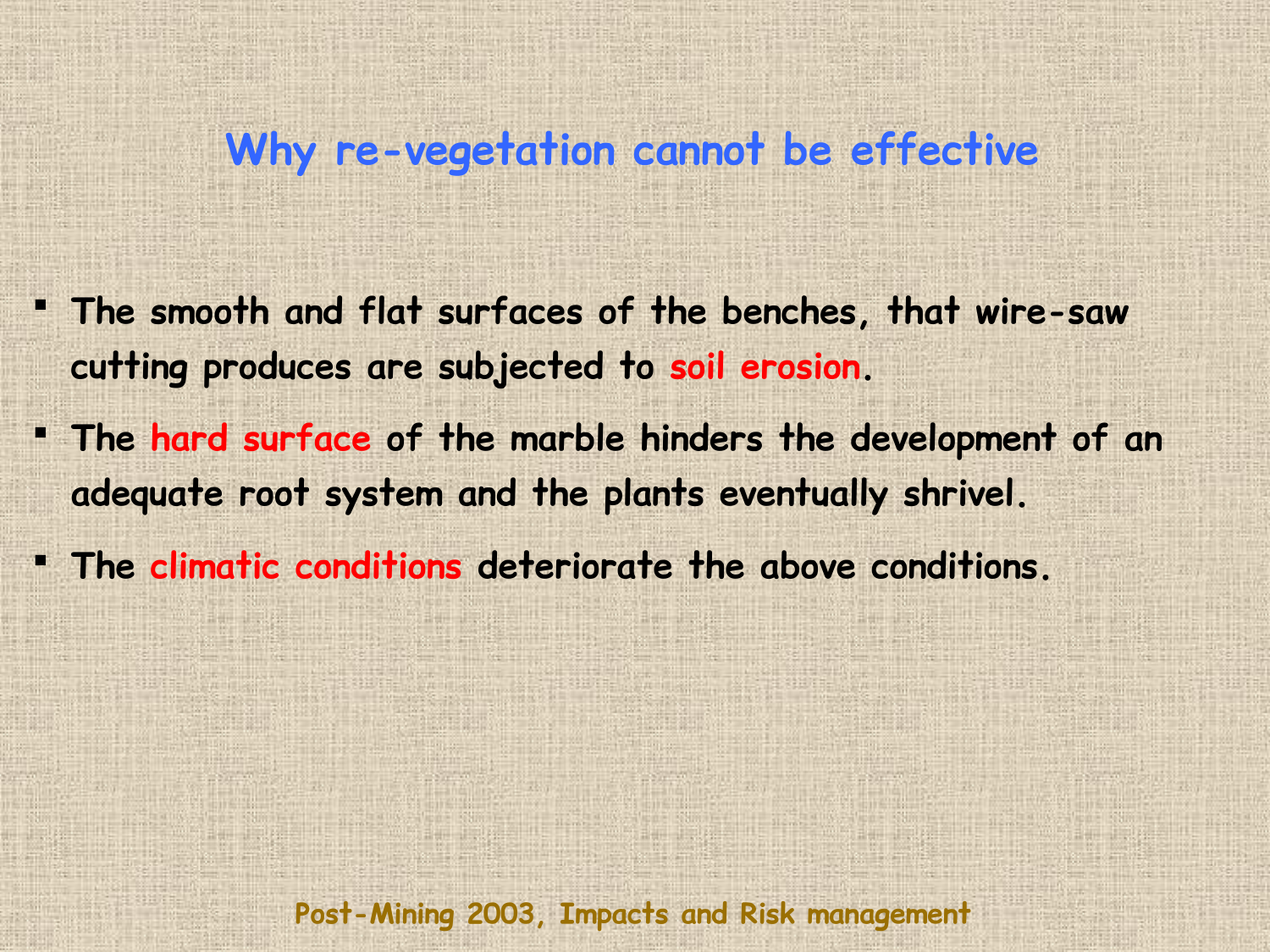

Why re-vegetation cannot be effective
The smooth and flat surfaces of the benches, that wire-saw cutting produces are subjected to soil erosion.
The hard surface of the marble hinders the development of an adequate root system and the plants eventually shrivel.
The climatic conditions deteriorate the above conditions.
Post-Mining 2003, Impacts and Risk management